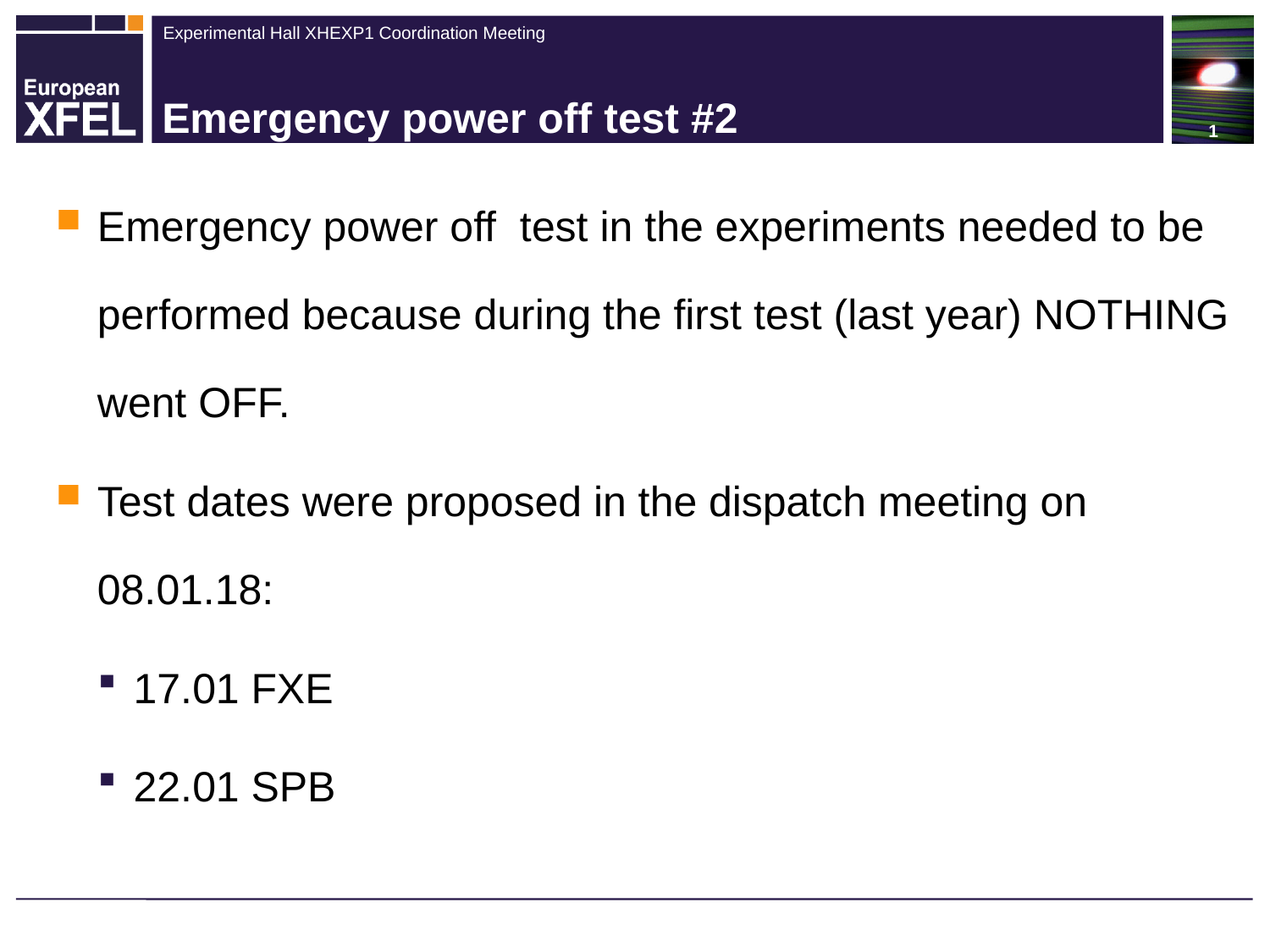

# Emergency power off test #2
Emergency power off  test in the experiments needed to be performed because during the first test (last year) NOTHING went OFF.
Test dates were proposed in the dispatch meeting on 08.01.18:
17.01 FXE
22.01 SPB